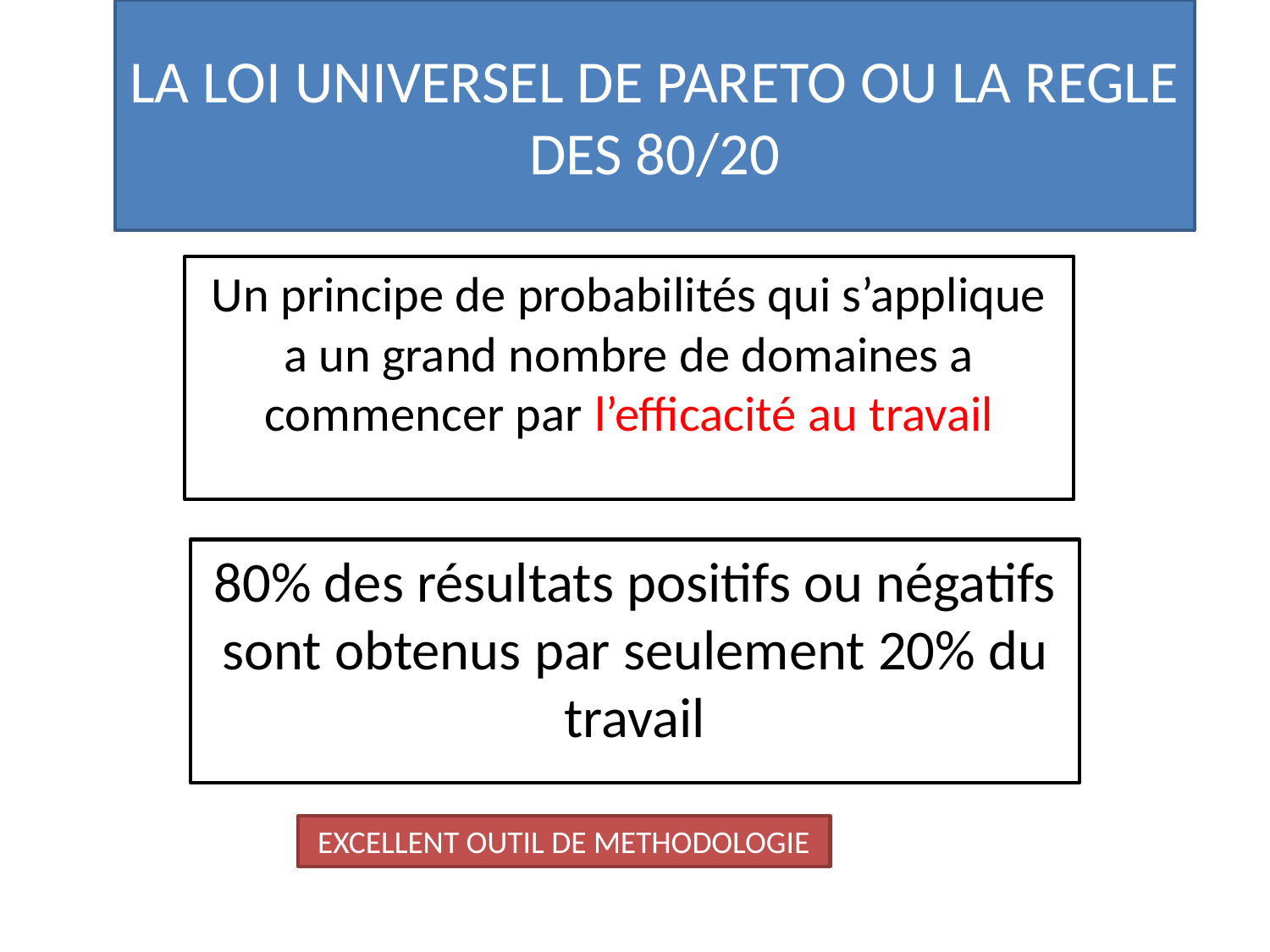

# LA LOI UNIVERSEL DE PARETO OU LA REGLE DES 80/20
Un principe de probabilités qui s’applique a un grand nombre de domaines a commencer par l’efficacité au travail
80% des résultats positifs ou négatifs sont obtenus par seulement 20% du travail
 EXCELLENT OUTIL DE METHODOLOGIE